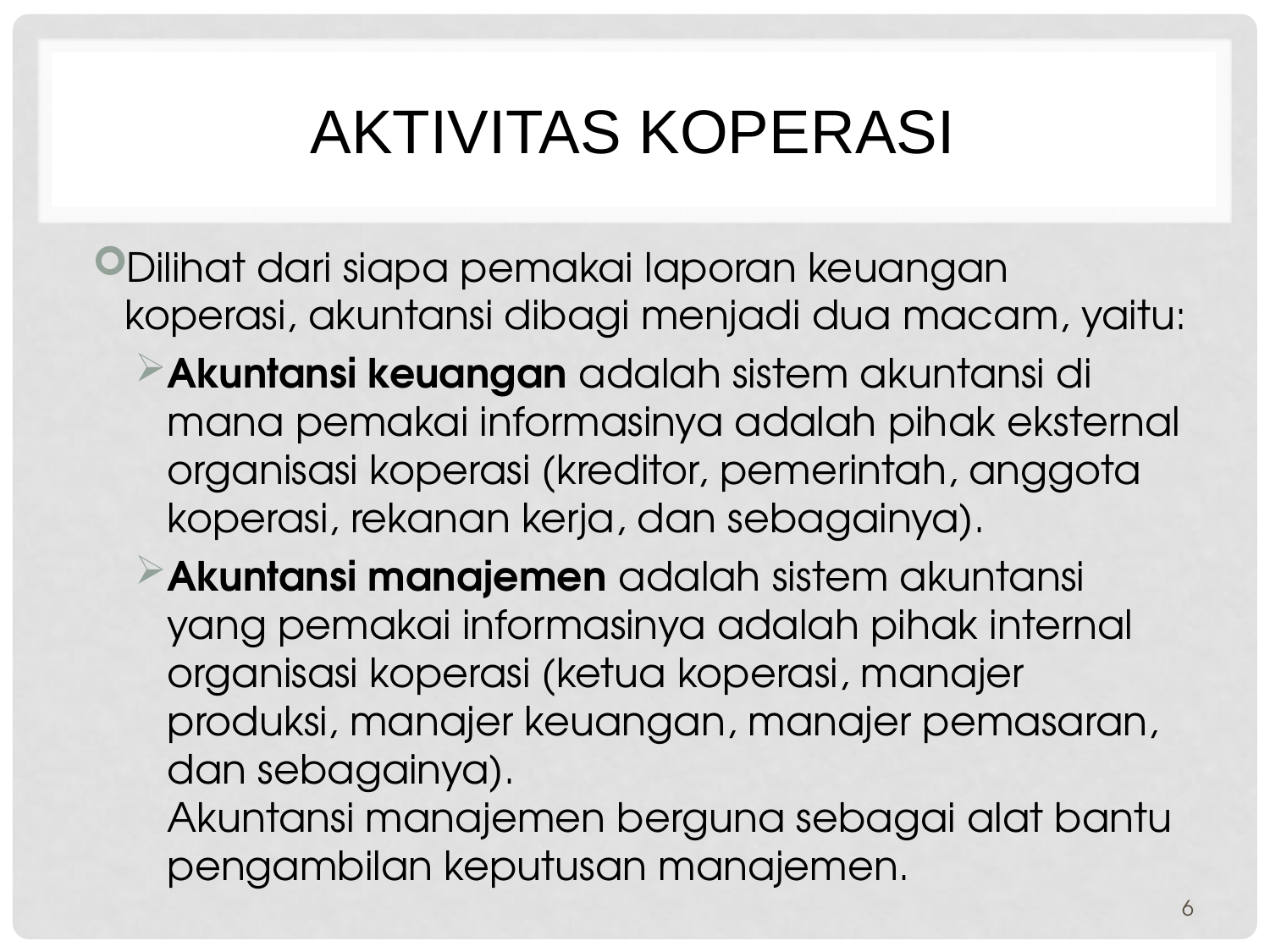

# AKTIVITAS KOPERASI
Dilihat dari siapa pemakai laporan keuangan koperasi, akuntansi dibagi menjadi dua macam, yaitu:
Akuntansi keuangan adalah sistem akuntansi di mana pemakai informasinya adalah pihak eksternal organisasi koperasi (kreditor, pemerintah, anggota koperasi, rekanan kerja, dan sebagainya).
Akuntansi manajemen adalah sistem akuntansi yang pemakai informasinya adalah pihak internal organisasi koperasi (ketua koperasi, manajer produksi, manajer keuangan, manajer pemasaran, dan sebagainya).
Akuntansi manajemen berguna sebagai alat bantu pengambilan keputusan manajemen.
6